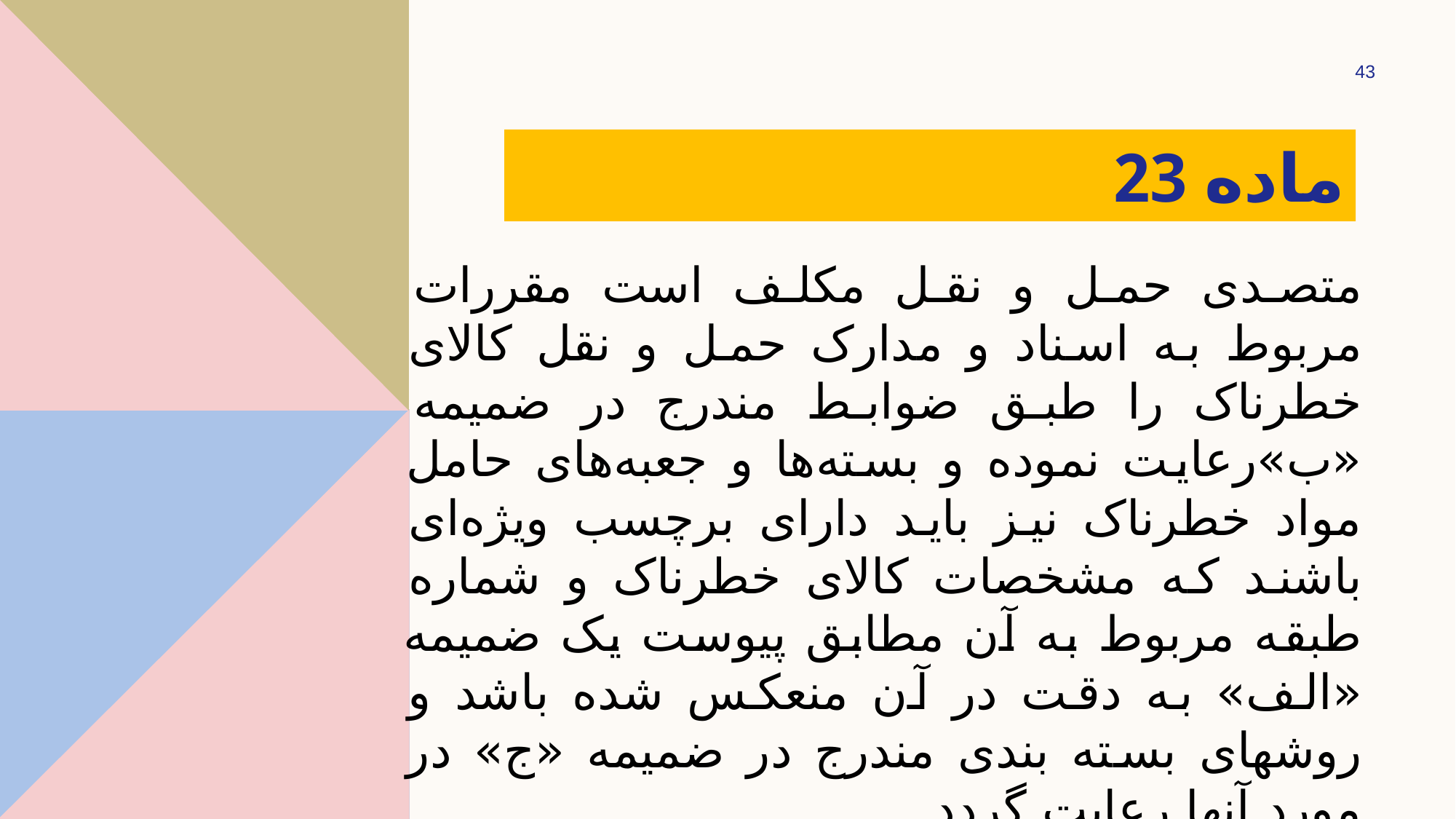

43
# ماده 23
متصدی حمل و نقل مکلف است مقررات مربوط به اسناد و مدارک حمل و نقل کالای خطرناک را طبق ضوابط مندرج در ضمیمه «ب»‌رعایت نموده و بسته‌ها و جعبه‌های حامل مواد خطرناک نیز باید دارای برچسب ویژه‌ای باشند که مشخصات کالای خطرناک و شماره طبقه مربوط به آن ‌مطابق پیوست یک ضمیمه «‌الف» به دقت در آن منعکس شده باشد و روشهای بسته بندی مندرج در ضمیمه «ج» در مورد آنها رعایت گردد.